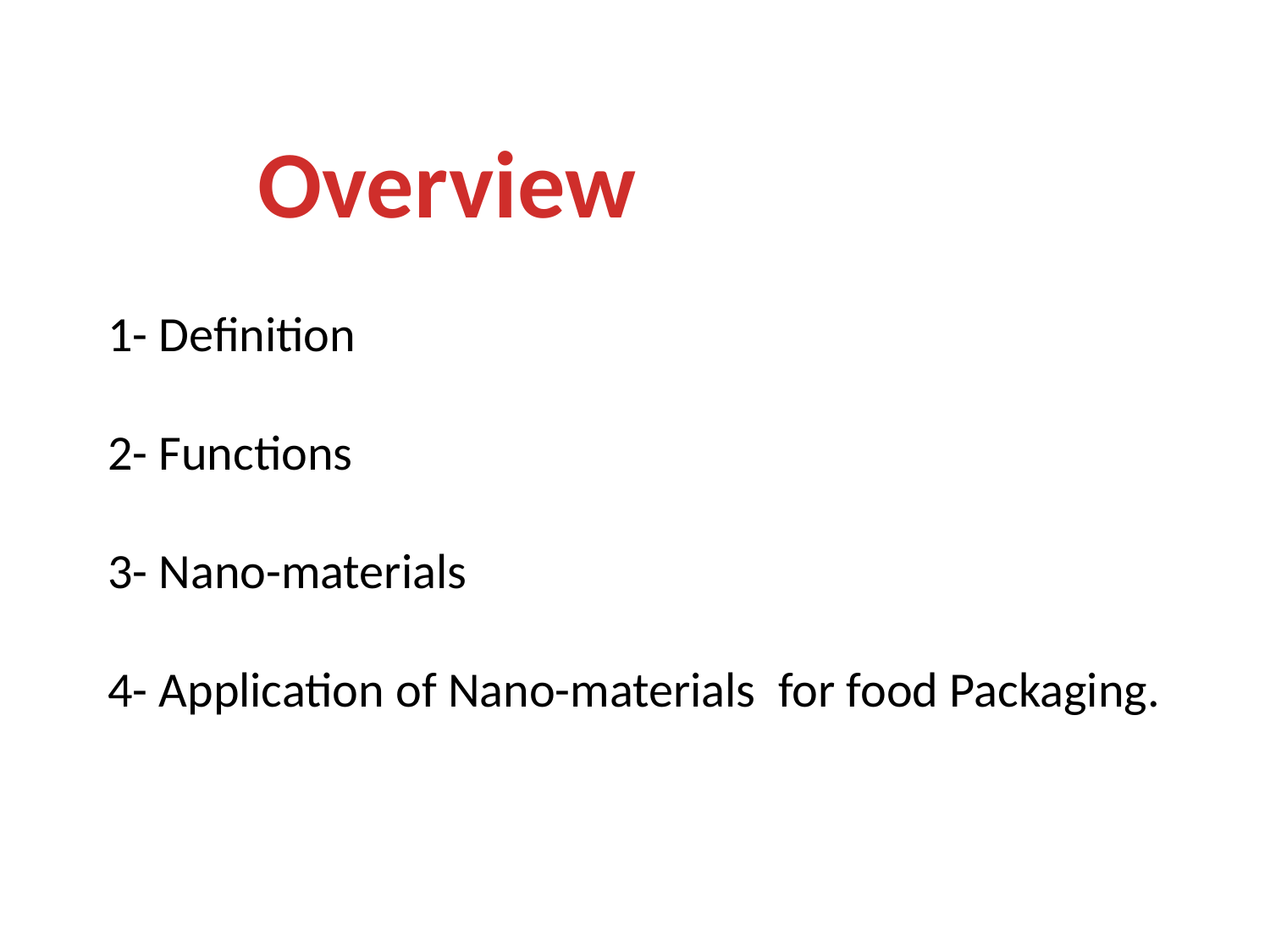

Overview
1- Definition

2- Functions

3- Nano-materials

4- Application of Nano-materials  for food Packaging.